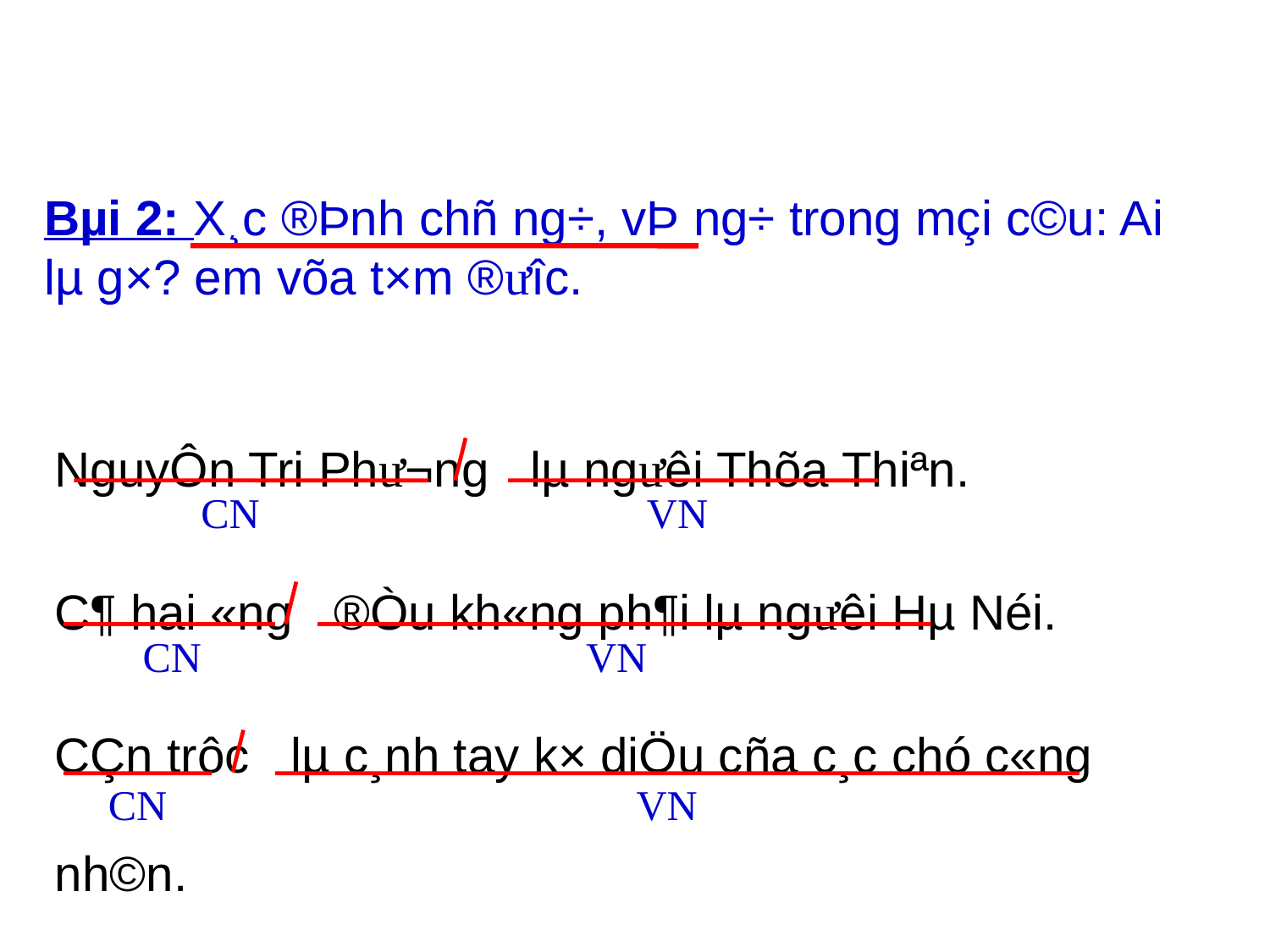

Bµi 2: X¸c ®Þnh chñ ng÷, vÞ ng÷ trong mçi c©u: Ai lµ g×? em võa t×m ®­ưîc.

NguyÔn Tri Ph­ư¬ng   lµ ng­ưêi Thõa Thiªn.
C¶ hai «ng   ®Òu kh«ng ph¶i lµ ng­ưêi Hµ Néi.
CÇn trôc   lµ c¸nh tay k× diÖu cña c¸c chó c«ng nh©n.

VN

CN

VN

CN

VN
CN